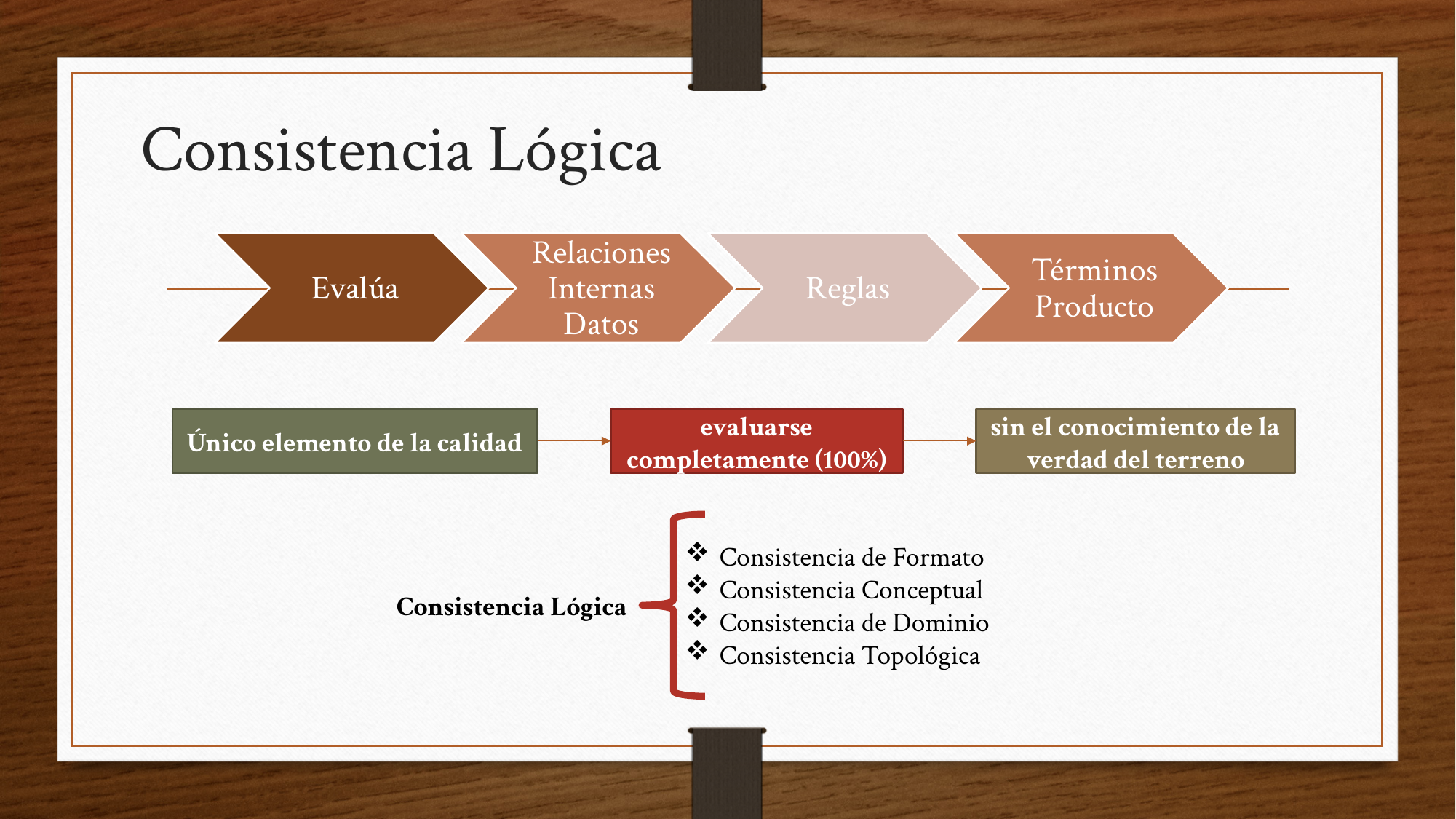

# Consistencia Lógica
Evalúa
Relaciones Internas Datos
Reglas
Términos Producto
Único elemento de la calidad
evaluarse completamente (100%)
sin el conocimiento de la verdad del terreno

Consistencia de Formato
Consistencia Conceptual
Consistencia de Dominio
Consistencia Topológica
Consistencia Lógica